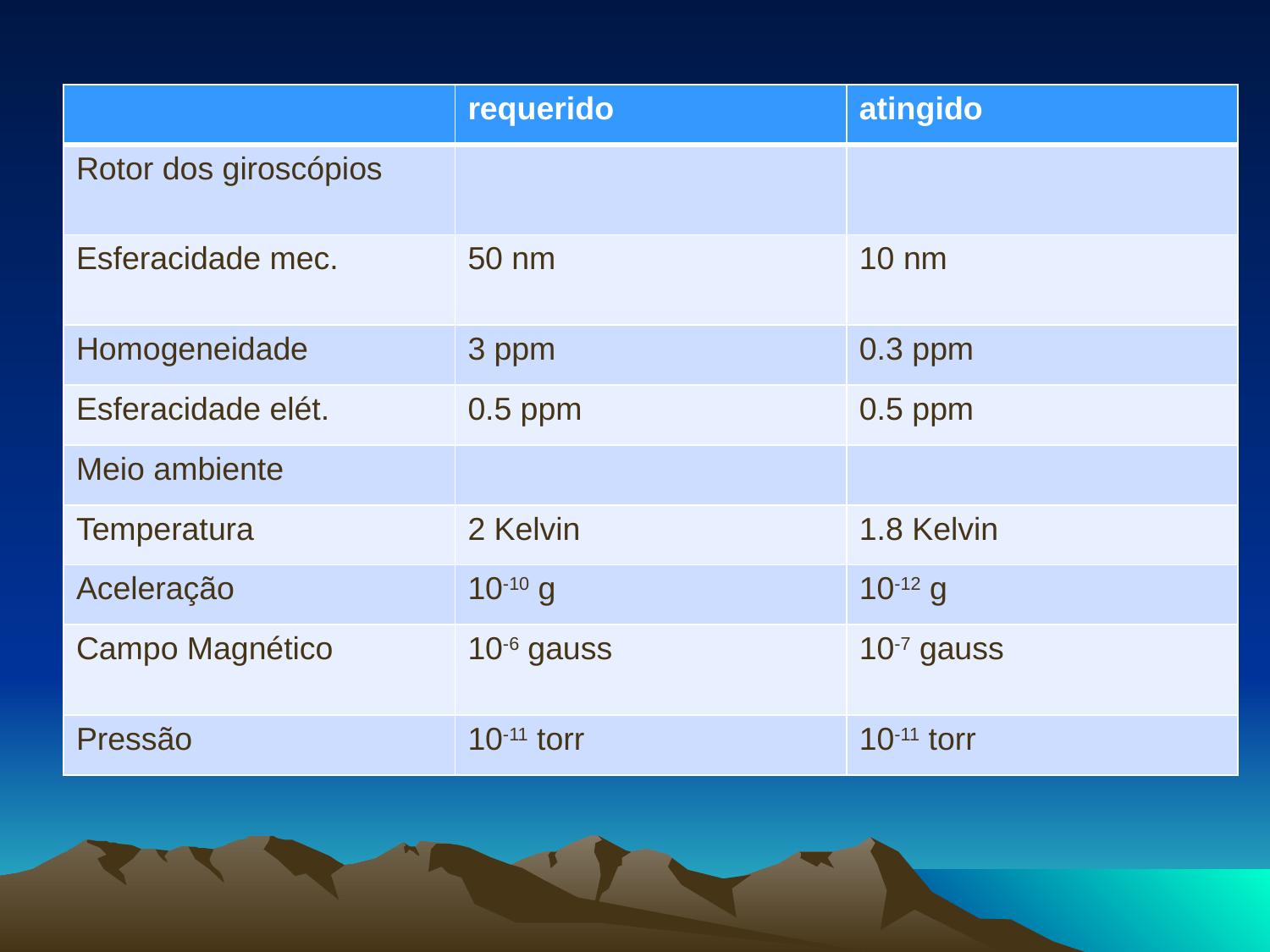

|  | requerido | atingido |
| --- | --- | --- |
| Rotor dos giroscópios |  |  |
| Esferacidade mec. | 50 nm | 10 nm |
| Homogeneidade | 3 ppm | 0.3 ppm |
| Esferacidade elét. | 0.5 ppm | 0.5 ppm |
| Meio ambiente |  |  |
| Temperatura | 2 Kelvin | 1.8 Kelvin |
| Aceleração | 10-10 g | 10-12 g |
| Campo Magnético | 10-6 gauss | 10-7 gauss |
| Pressão | 10-11 torr | 10-11 torr |